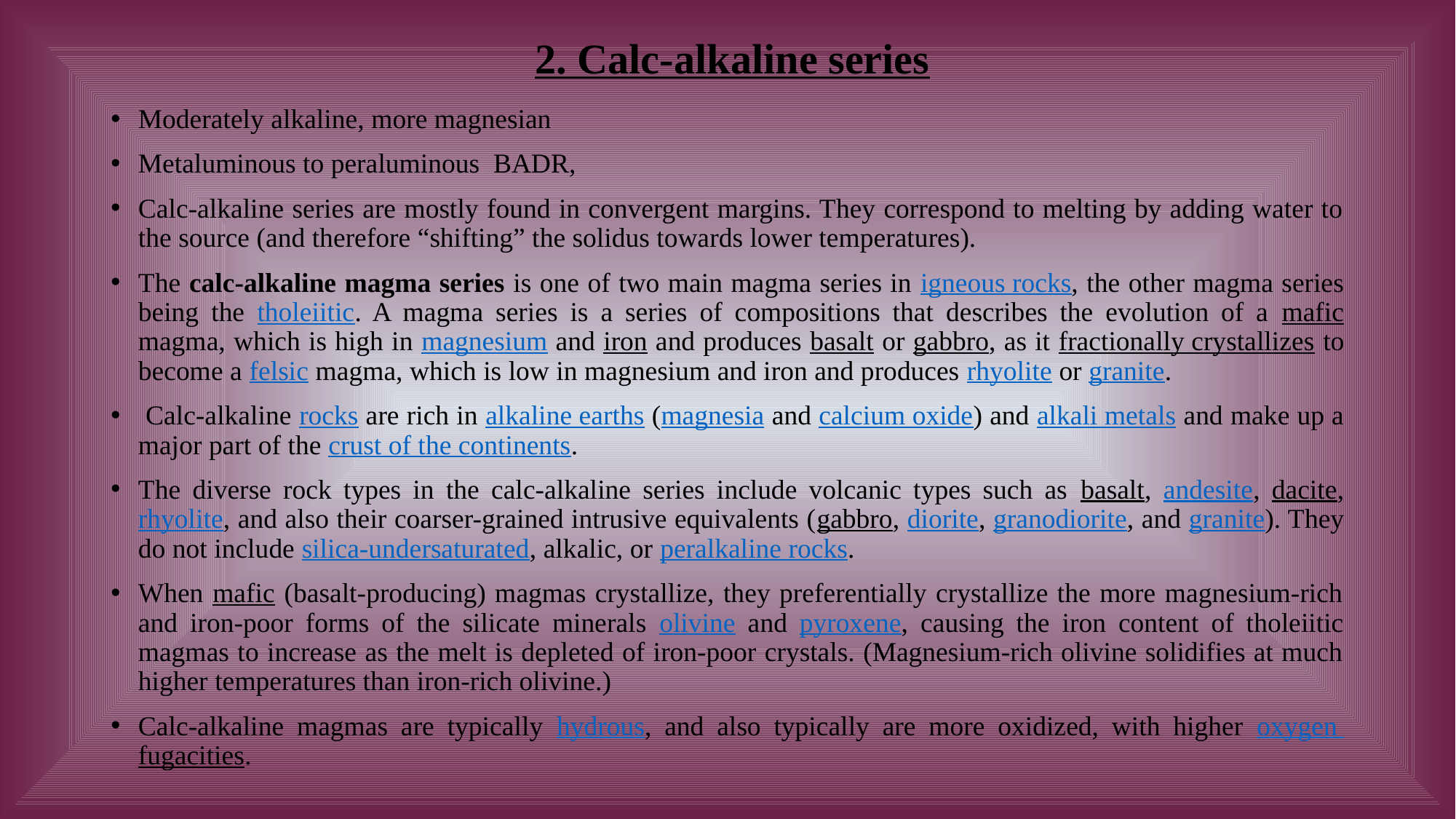

2. Calc-alkaline series
Moderately alkaline, more magnesian
Metaluminous to peraluminous  BADR,
Calc-alkaline series are mostly found in convergent margins. They correspond to melting by adding water to the source (and therefore “shifting” the solidus towards lower temperatures).
The calc-alkaline magma series is one of two main magma series in igneous rocks, the other magma series being the tholeiitic. A magma series is a series of compositions that describes the evolution of a mafic magma, which is high in magnesium and iron and produces basalt or gabbro, as it fractionally crystallizes to become a felsic magma, which is low in magnesium and iron and produces rhyolite or granite.
 Calc-alkaline rocks are rich in alkaline earths (magnesia and calcium oxide) and alkali metals and make up a major part of the crust of the continents.
The diverse rock types in the calc-alkaline series include volcanic types such as basalt, andesite, dacite, rhyolite, and also their coarser-grained intrusive equivalents (gabbro, diorite, granodiorite, and granite). They do not include silica-undersaturated, alkalic, or peralkaline rocks.
When mafic (basalt-producing) magmas crystallize, they preferentially crystallize the more magnesium-rich and iron-poor forms of the silicate minerals olivine and pyroxene, causing the iron content of tholeiitic magmas to increase as the melt is depleted of iron-poor crystals. (Magnesium-rich olivine solidifies at much higher temperatures than iron-rich olivine.)
Calc-alkaline magmas are typically hydrous, and also typically are more oxidized, with higher oxygen fugacities.